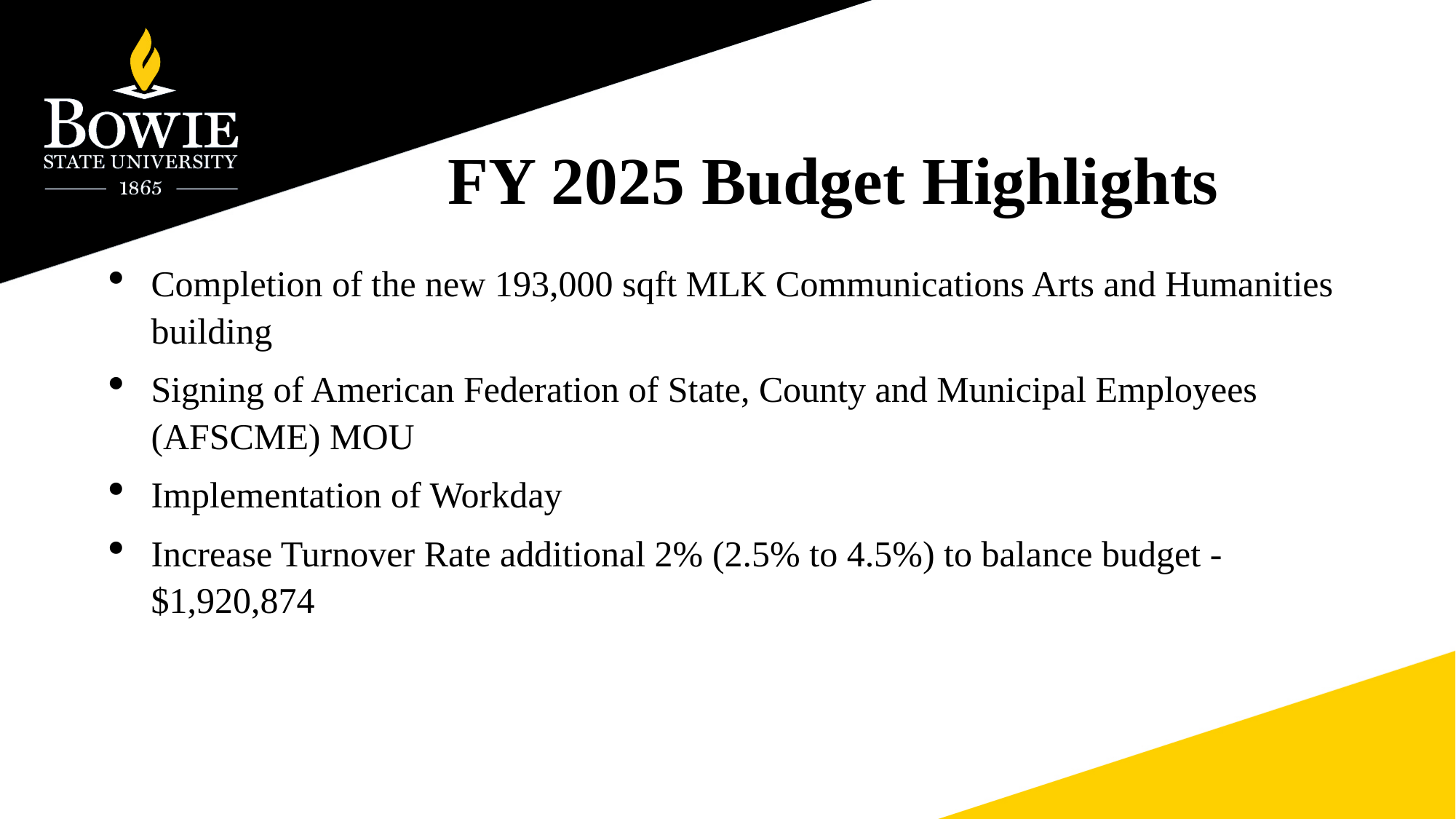

# FY 2025 Budget Highlights
Completion of the new 193,000 sqft MLK Communications Arts and Humanities building
Signing of American Federation of State, County and Municipal Employees (AFSCME) MOU
Implementation of Workday
Increase Turnover Rate additional 2% (2.5% to 4.5%) to balance budget - $1,920,874